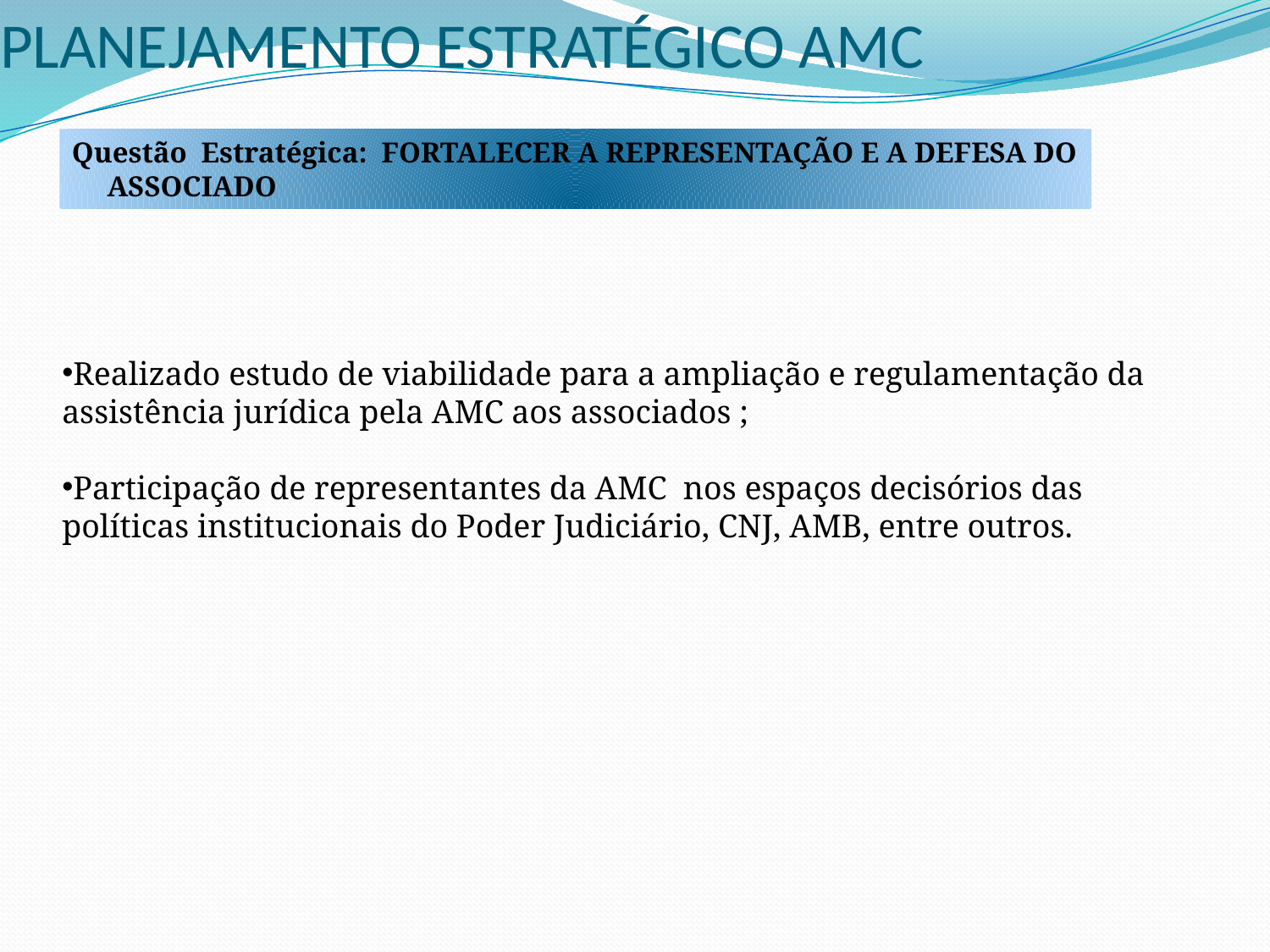

# PLANEJAMENTO ESTRATÉGICO AMC
Questão  Estratégica:  FORTALECER A REPRESENTAÇÃO E A DEFESA DO ASSOCIADO
Realizado estudo de viabilidade para a ampliação e regulamentação da assistência jurídica pela AMC aos associados ;

Participação de representantes da AMC  nos espaços decisórios das políticas institucionais do Poder Judiciário, CNJ, AMB, entre outros.